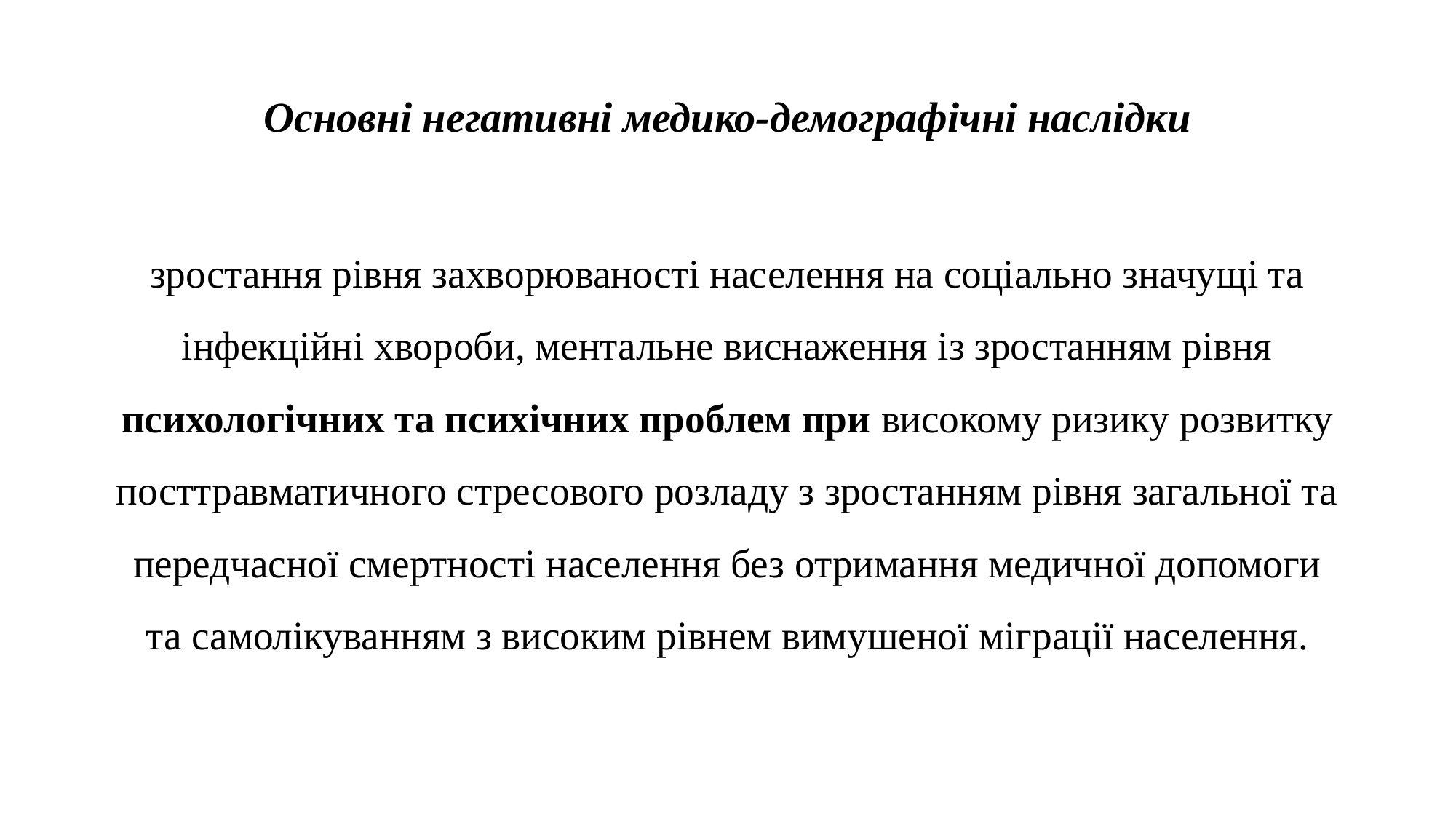

# Основні негативні медико-демографічні наслідки
зростання рівня захворюваності населення на соціально значущі та інфекційні хвороби, ментальне виснаження із зростанням рівня психологічних та психічних проблем при високому ризику розвитку посттравматичного стресового розладу з зростанням рівня загальної та передчасної смертності населення без отримання медичної допомоги та самолікуванням з високим рівнем вимушеної міграції населення.